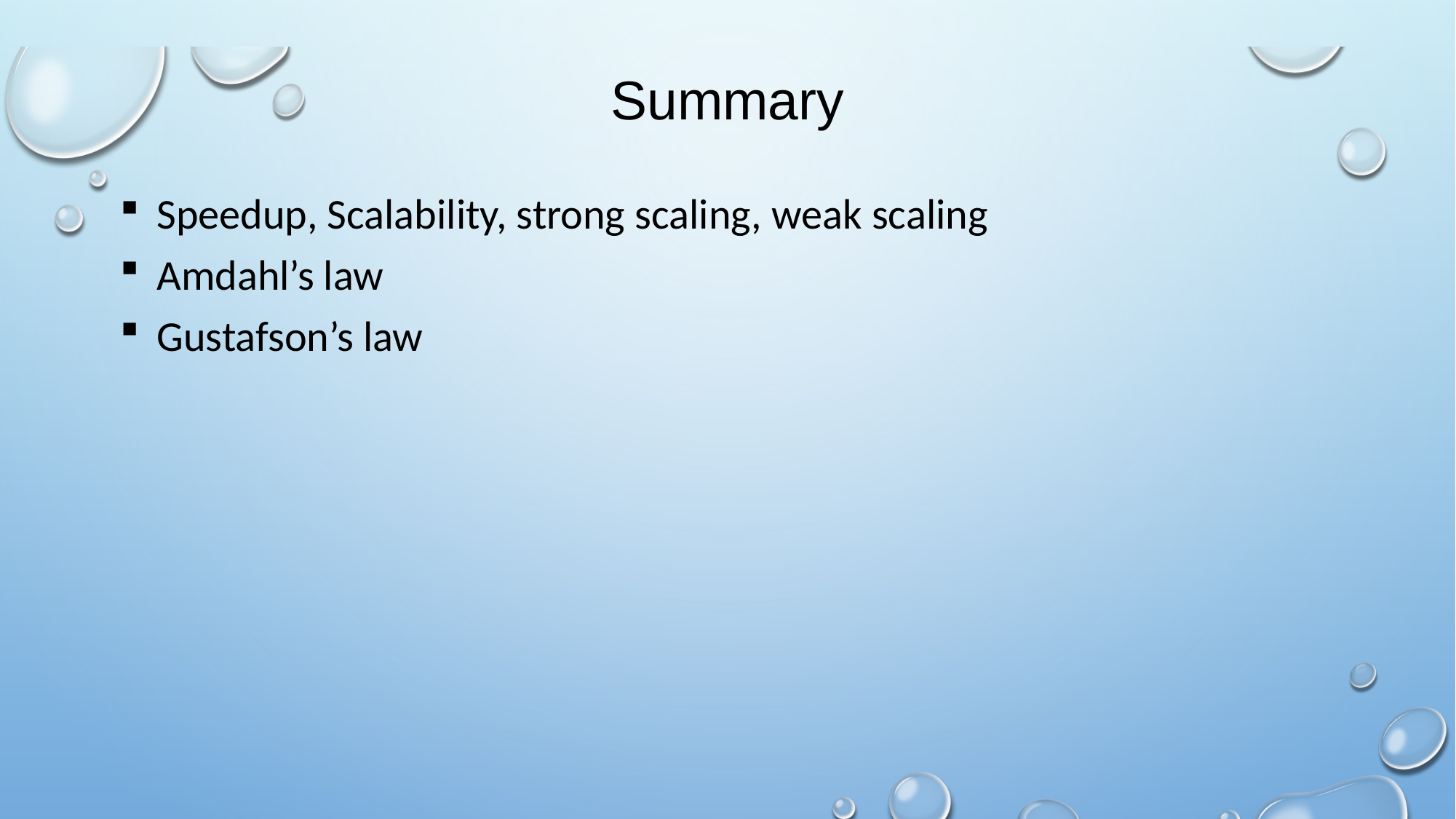

# Summary
 Speedup, Scalability, strong scaling, weak scaling
 Amdahl’s law
 Gustafson’s law